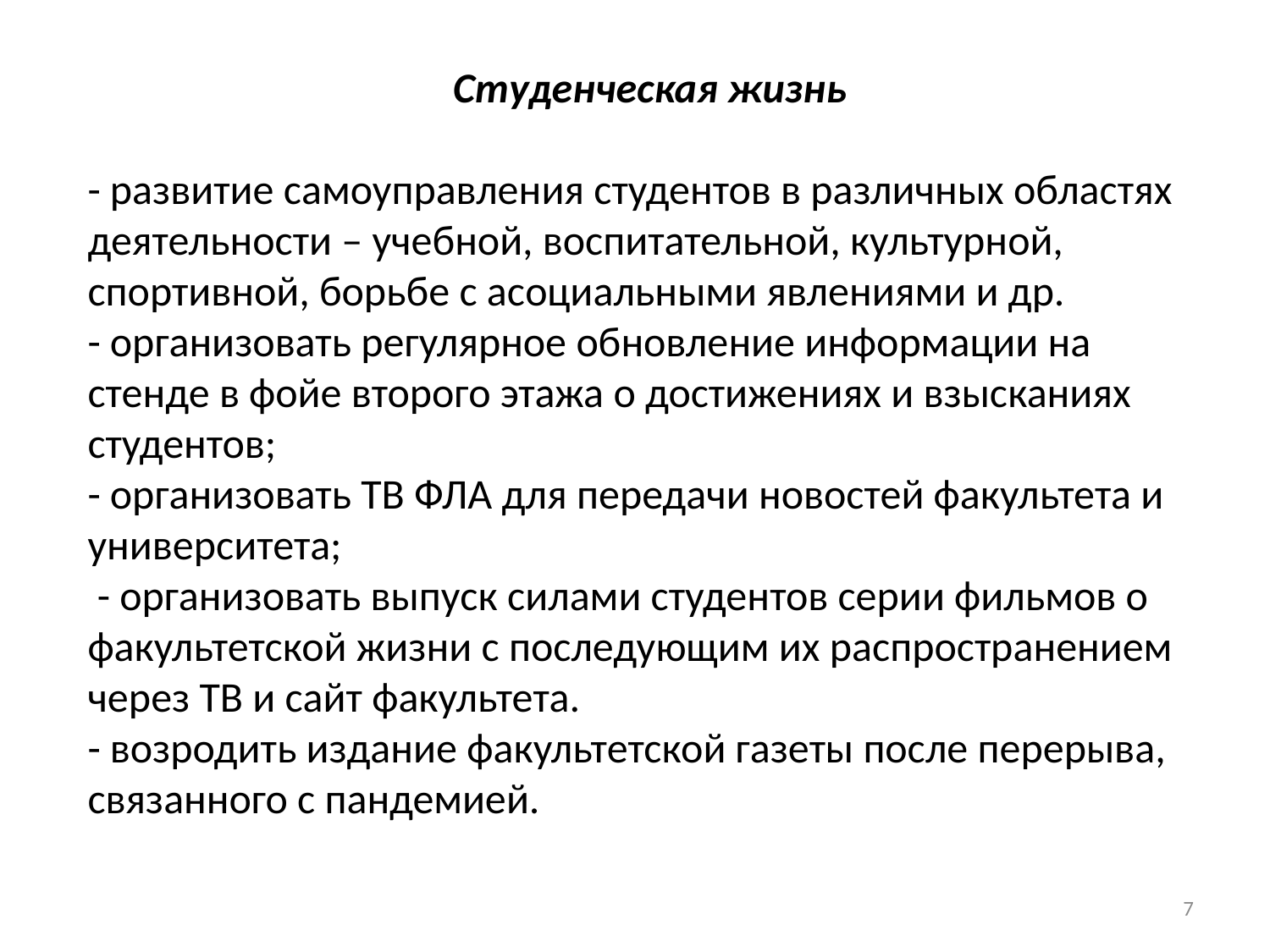

Студенческая жизнь

- развитие самоуправления студентов в различных областях деятельности – учебной, воспитательной, культурной, спортивной, борьбе с асоциальными явлениями и др.
- организовать регулярное обновление информации на стенде в фойе второго этажа о достижениях и взысканиях студентов;
- организовать ТВ ФЛА для передачи новостей факультета и университета;
 - организовать выпуск силами студентов серии фильмов о факультетской жизни с последующим их распространением через ТВ и сайт факультета.
- возродить издание факультетской газеты после перерыва, связанного с пандемией.
7